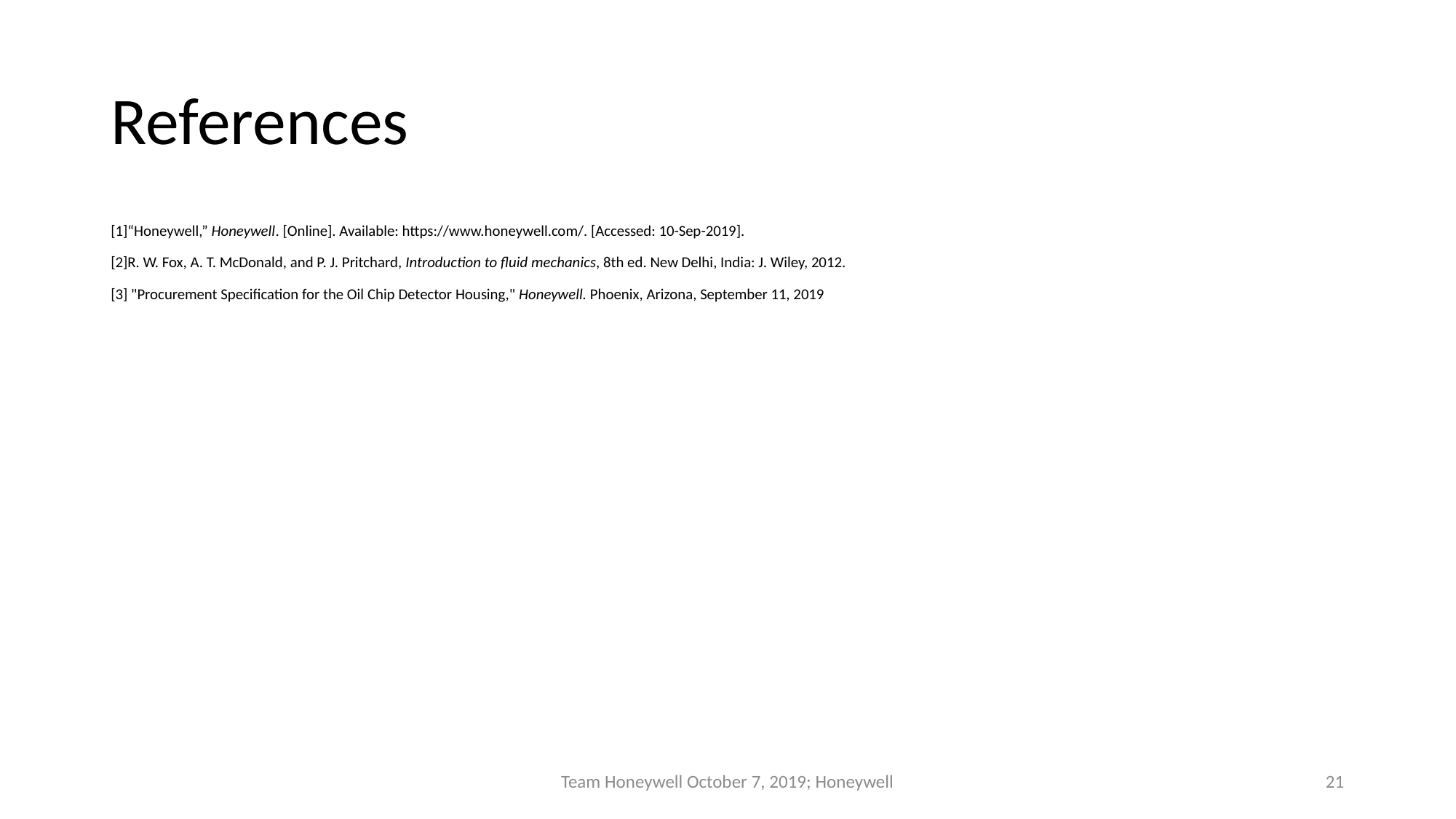

# References
[1]“Honeywell,” Honeywell. [Online]. Available: https://www.honeywell.com/. [Accessed: 10-Sep-2019].
[2]R. W. Fox, A. T. McDonald, and P. J. Pritchard, Introduction to fluid mechanics, 8th ed. New Delhi, India: J. Wiley, 2012.
[3] "Procurement Specification for the Oil Chip Detector Housing," Honeywell. Phoenix, Arizona, September 11, 2019

Team Honeywell October 7, 2019; Honeywell
21